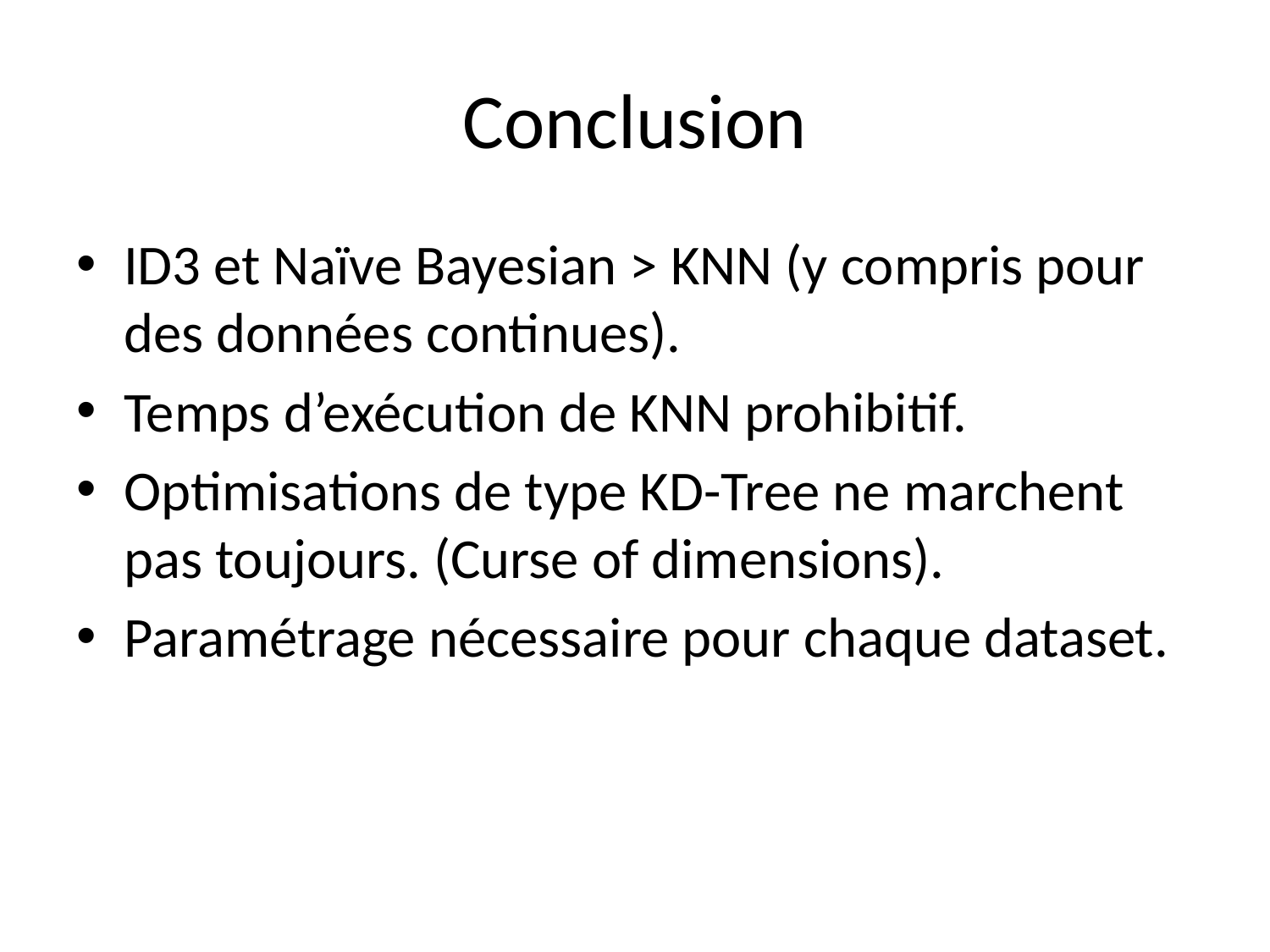

# Conclusion
ID3 et Naïve Bayesian > KNN (y compris pour des données continues).
Temps d’exécution de KNN prohibitif.
Optimisations de type KD-Tree ne marchent pas toujours. (Curse of dimensions).
Paramétrage nécessaire pour chaque dataset.